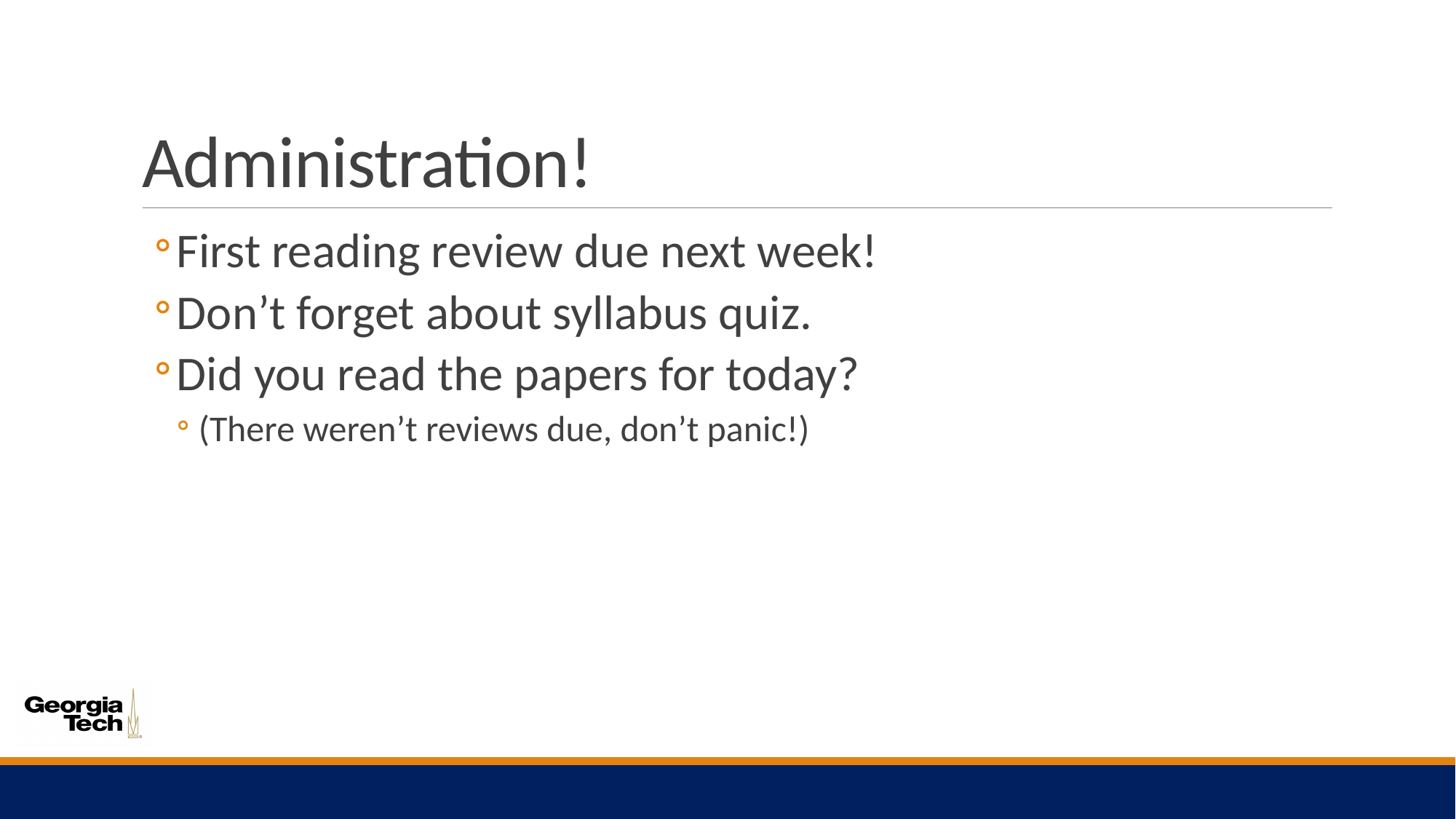

# Administration!
First reading review due next week!
Don’t forget about syllabus quiz.
Did you read the papers for today?
(There weren’t reviews due, don’t panic!)